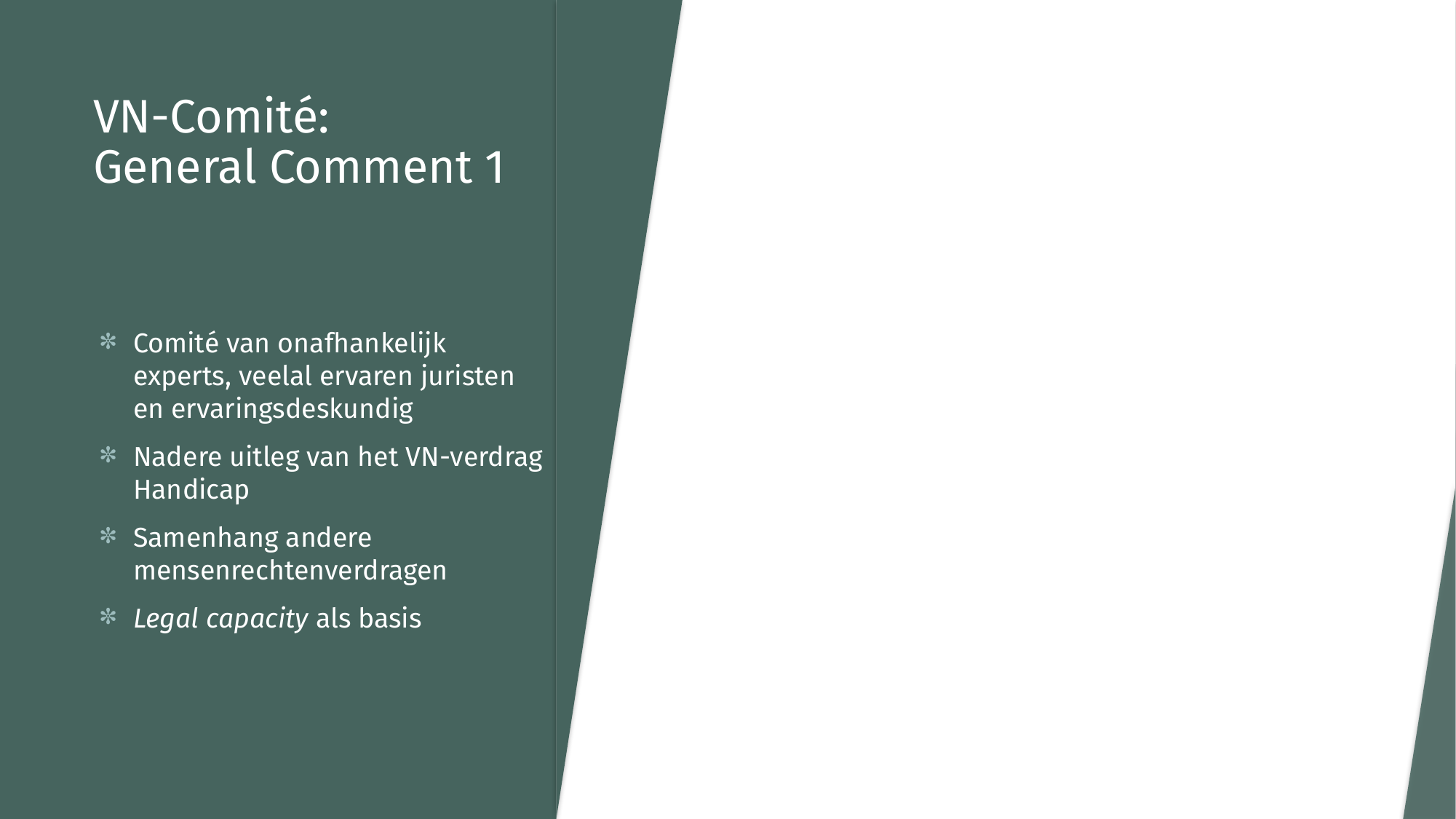

# VN-Comité: General Comment 1
Comité van onafhankelijk experts, veelal ervaren juristen en ervaringsdeskundig
Nadere uitleg van het VN-verdrag Handicap
Samenhang andere mensenrechtenverdragen
Legal capacity als basis